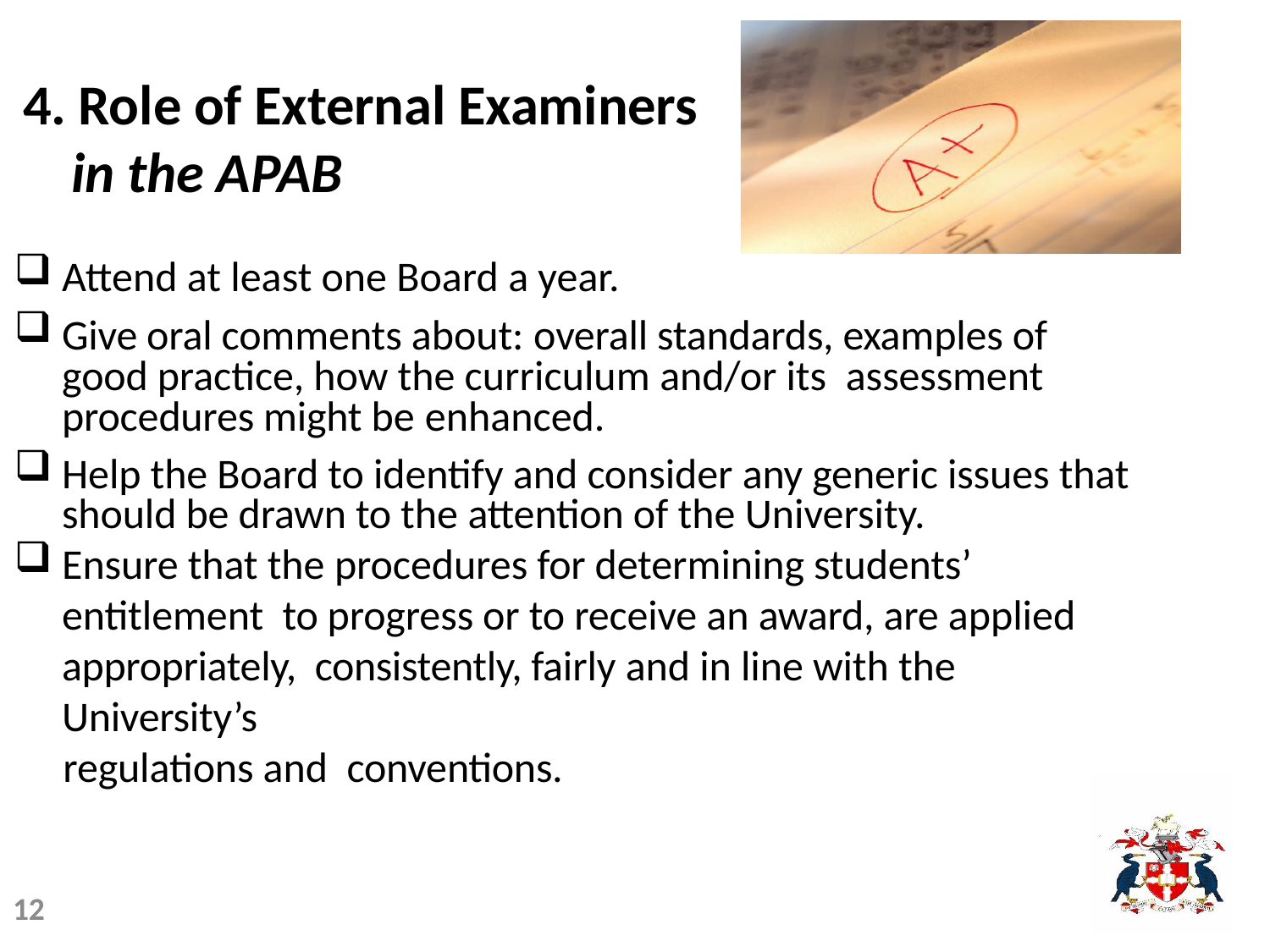

# 4. Role of External Examiners in the APAB
Attend at least one Board a year.

Give oral comments about: overall standards, examples of good practice, how the curriculum and/or its  assessment procedures might be enhanced.

Help the Board to identify and consider any generic issues that should be drawn to the attention of the University.
Ensure that the procedures for determining students’ entitlement  to progress or to receive an award, are applied appropriately,  consistently, fairly and in line with the University’s
regulations and  conventions.

12